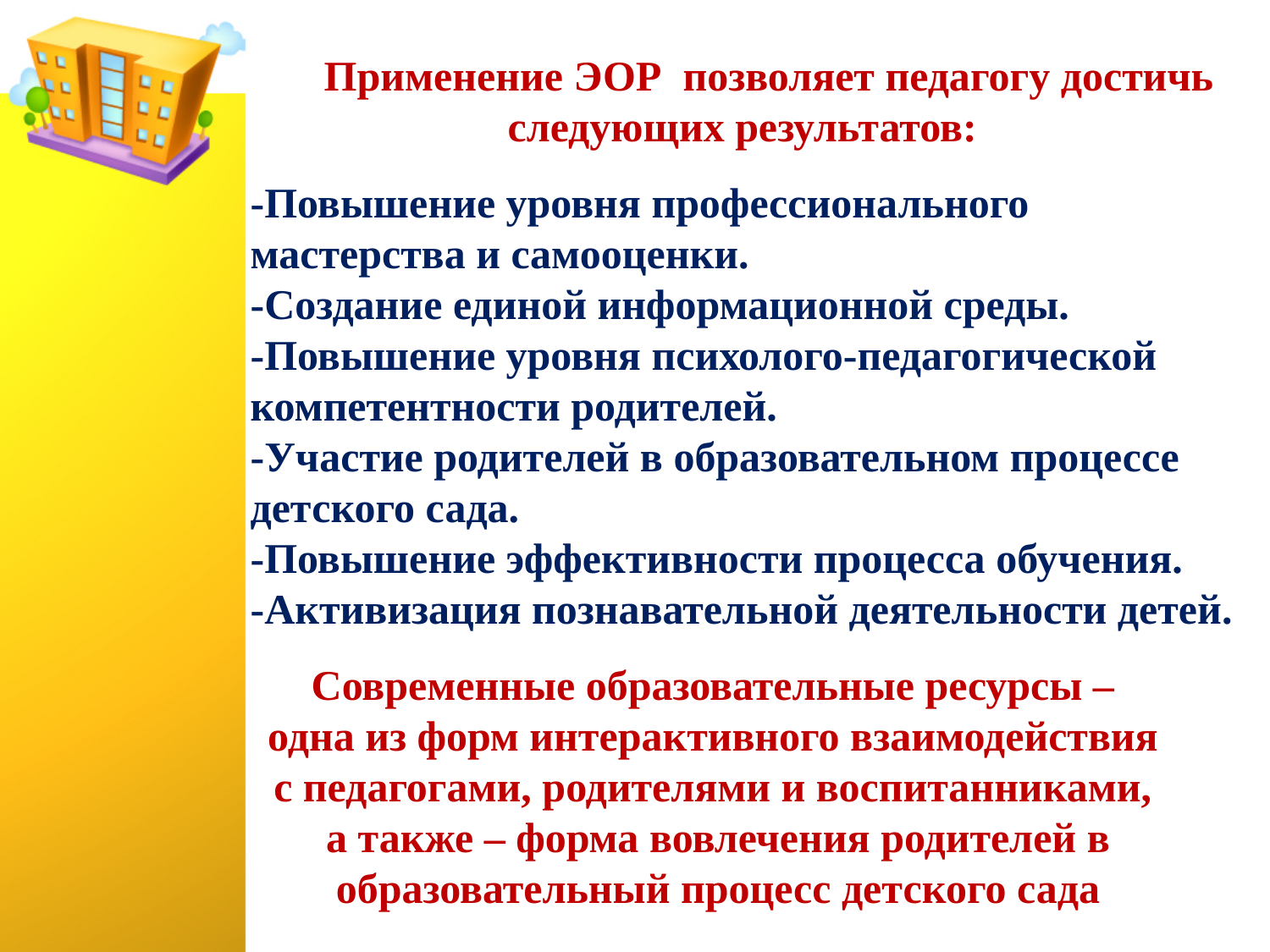

Применение ЭОР  позволяет педагогу достичь
следующих результатов:

-Повышение уровня профессионального мастерства и самооценки.
-Создание единой информационной среды.
-Повышение уровня психолого-педагогической компетентности родителей.
-Участие родителей в образовательном процессе детского сада.
-Повышение эффективности процесса обучения.
-Активизация познавательной деятельности детей.
Современные образовательные ресурсы –
одна из форм интерактивного взаимодействия
с педагогами, родителями и воспитанниками,
а также – форма вовлечения родителей в образовательный процесс детского сада